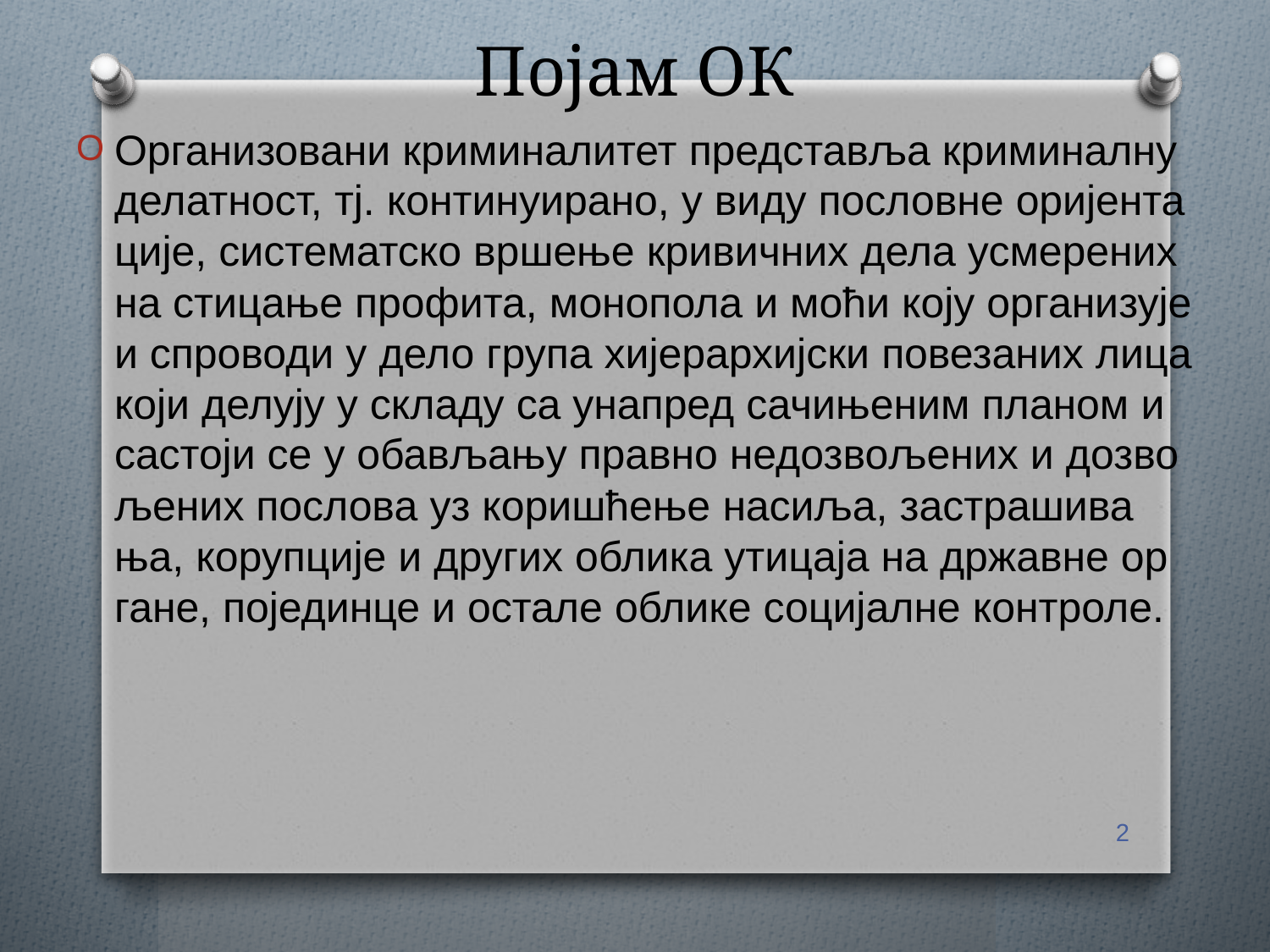

# Појам ОК
Ор­га­ни­зо­ва­ни кри­ми­на­ли­тет пред­ста­вља кри­ми­нал­ну де­лат­ност, тј. кон­ти­ну­и­ра­но, у ви­ду по­слов­не ори­јен­та­ци­је, си­сте­мат­ско вр­ше­ње кри­вич­них де­ла усме­ре­них на сти­ца­ње про­фи­та, мо­но­по­ла и мо­ћи ко­ју ор­га­ни­зу­је и спро­во­ди у де­ло гру­па хи­је­рар­хиј­ски по­ве­за­них ли­ца ко­ји де­лу­ју у скла­ду са уна­пред са­чи­ње­ним пла­ном и са­сто­ји се у оба­вља­њу прав­но не­до­зво­ље­них и до­зво­ље­них по­сло­ва уз ко­ри­шће­ње на­си­ља, за­стра­ши­ва­ња, ко­руп­ци­је и дру­гих об­ли­ка ути­ца­ја на др­жав­не ор­га­не, по­је­дин­це и оста­ле об­ли­ке со­ци­јал­не кон­тро­ле.

2